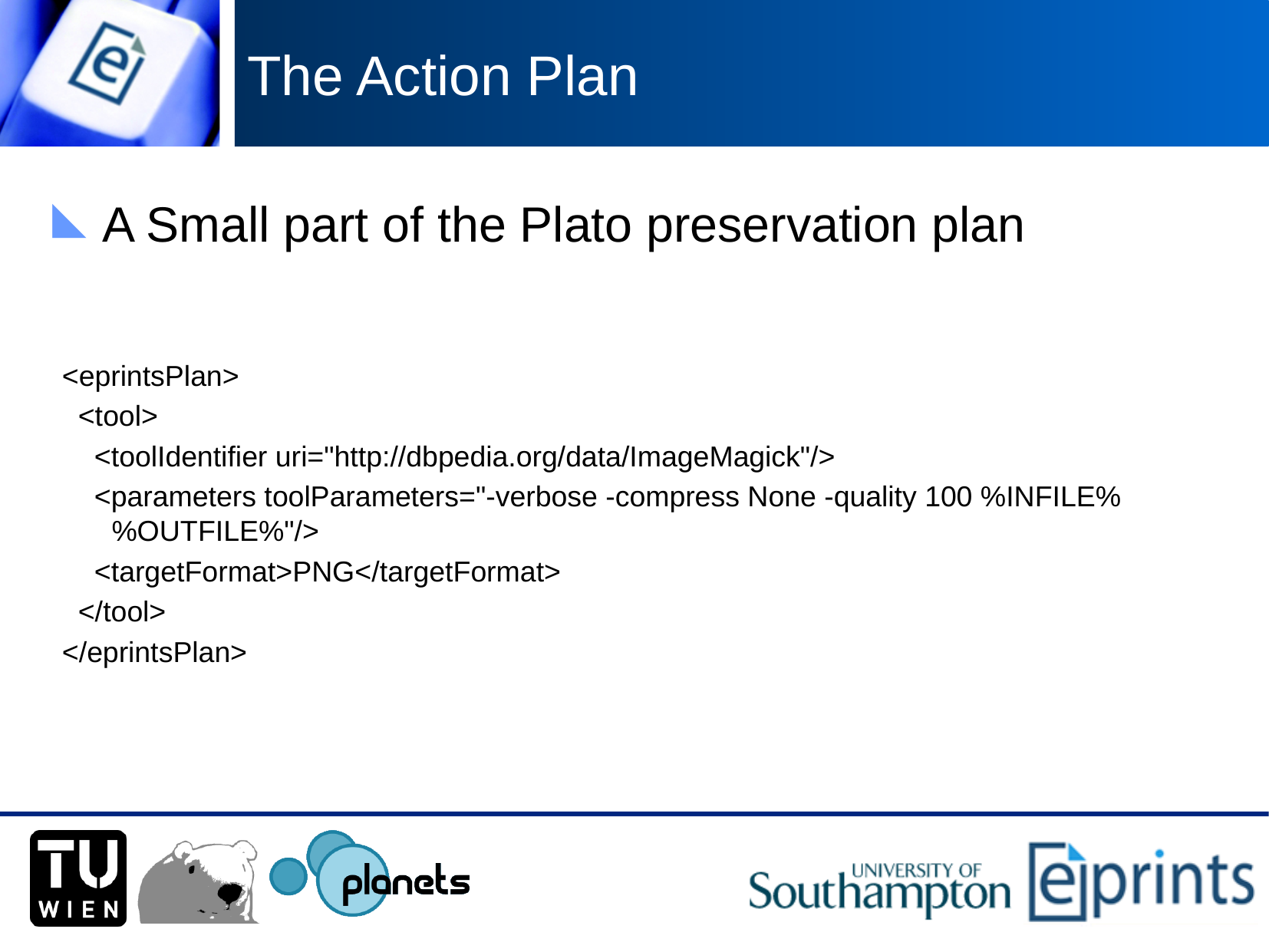

# The Action Plan
A Small part of the Plato preservation plan
<eprintsPlan>
  <tool>
    <toolIdentifier uri="http://dbpedia.org/data/ImageMagick"/>
    <parameters toolParameters="-verbose -compress None -quality 100 %INFILE% %OUTFILE%"/>
    <targetFormat>PNG</targetFormat>
  </tool>
</eprintsPlan>